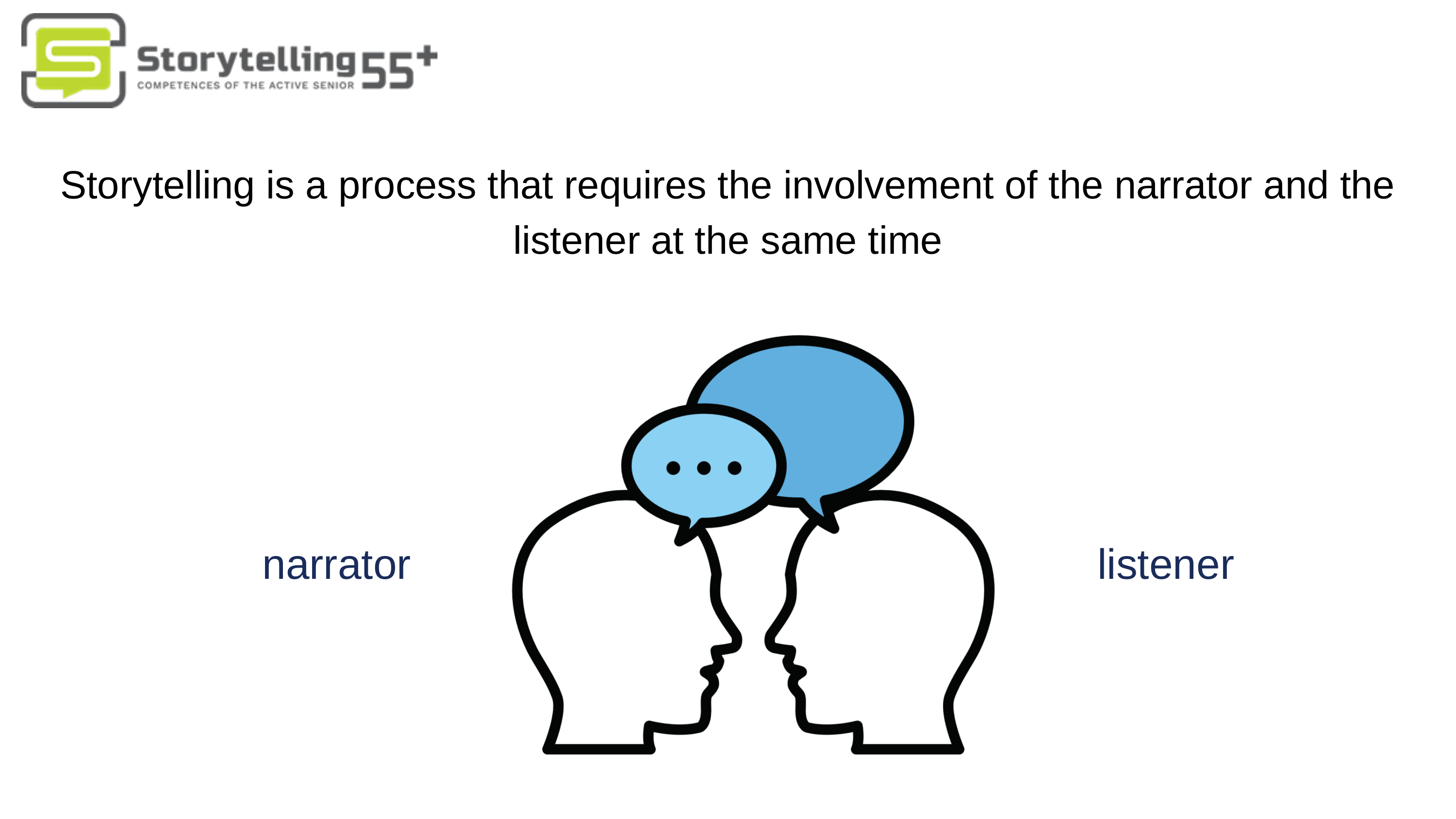

Storytelling is a process that requires the involvement of the narrator and the listener at the same time

narrator
listener